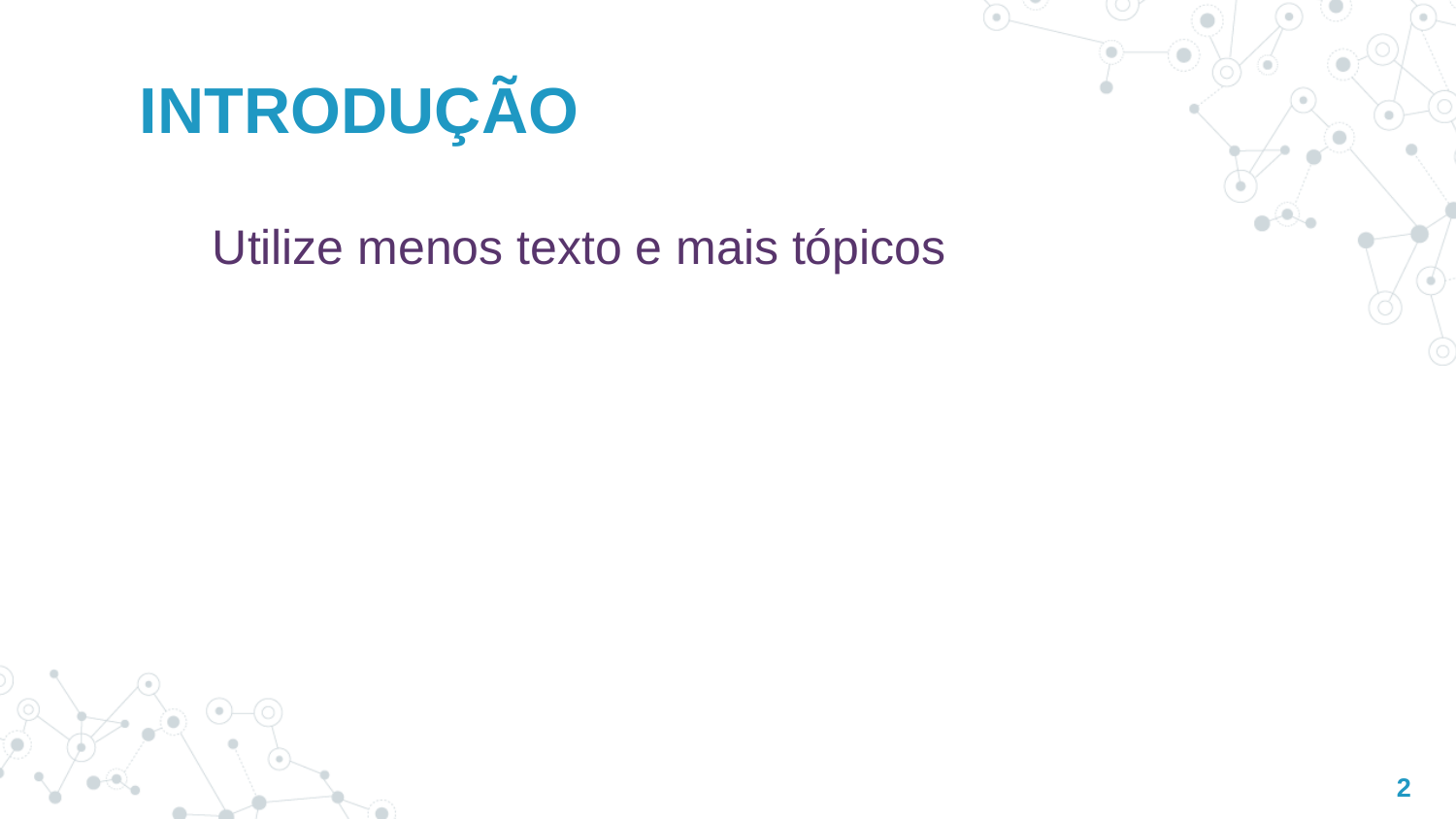

# INTRODUÇÃO
Utilize menos texto e mais tópicos
2